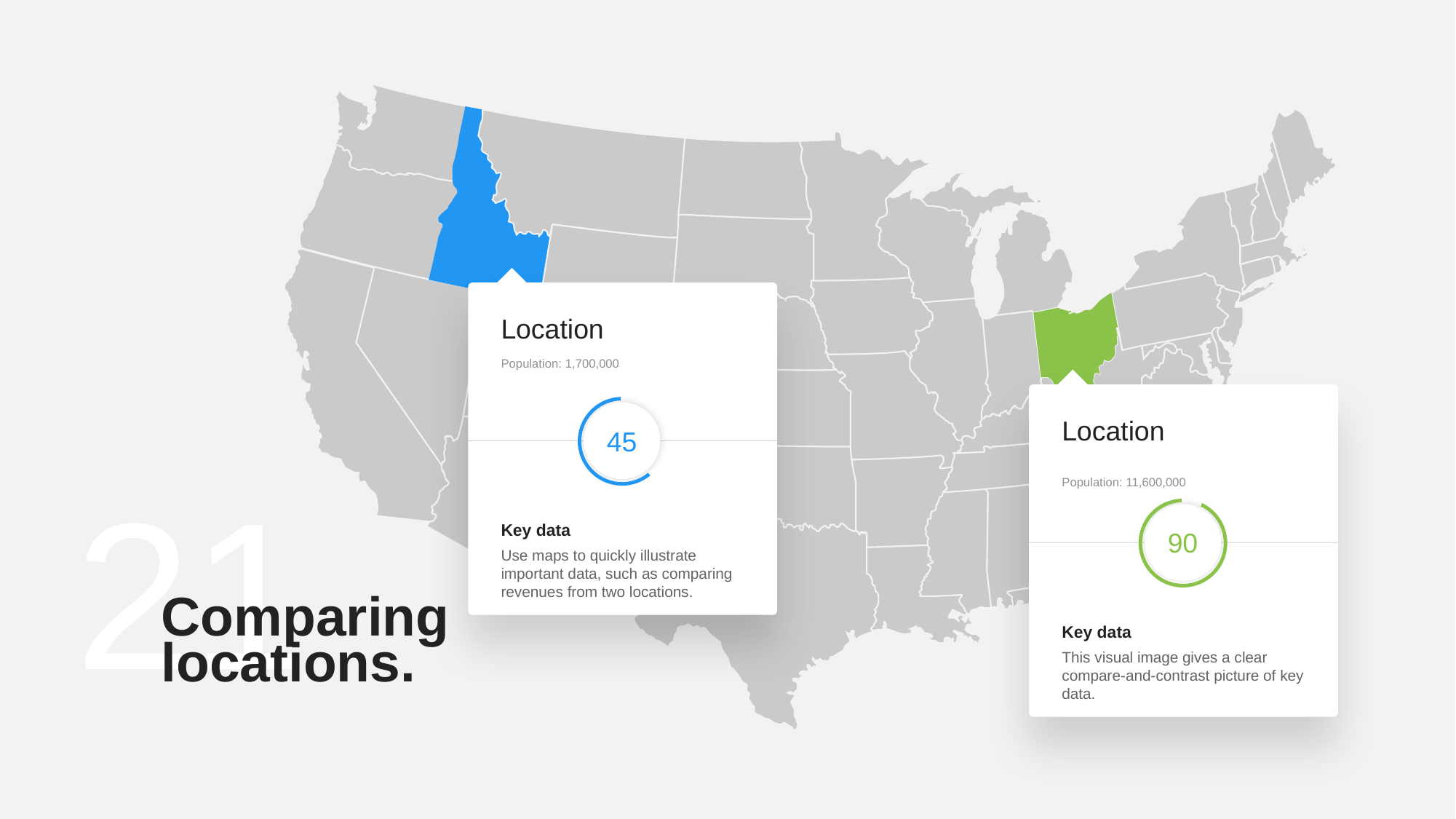

Location
Population: 1,700,000

45
Key data
Use maps to quickly illustrate  important data, such as comparing revenues from two locations.

Location
Population: 11,600,000

90
Key data
This visual image gives a clear compare-and-contrast picture of key data.
# Comparing locations.